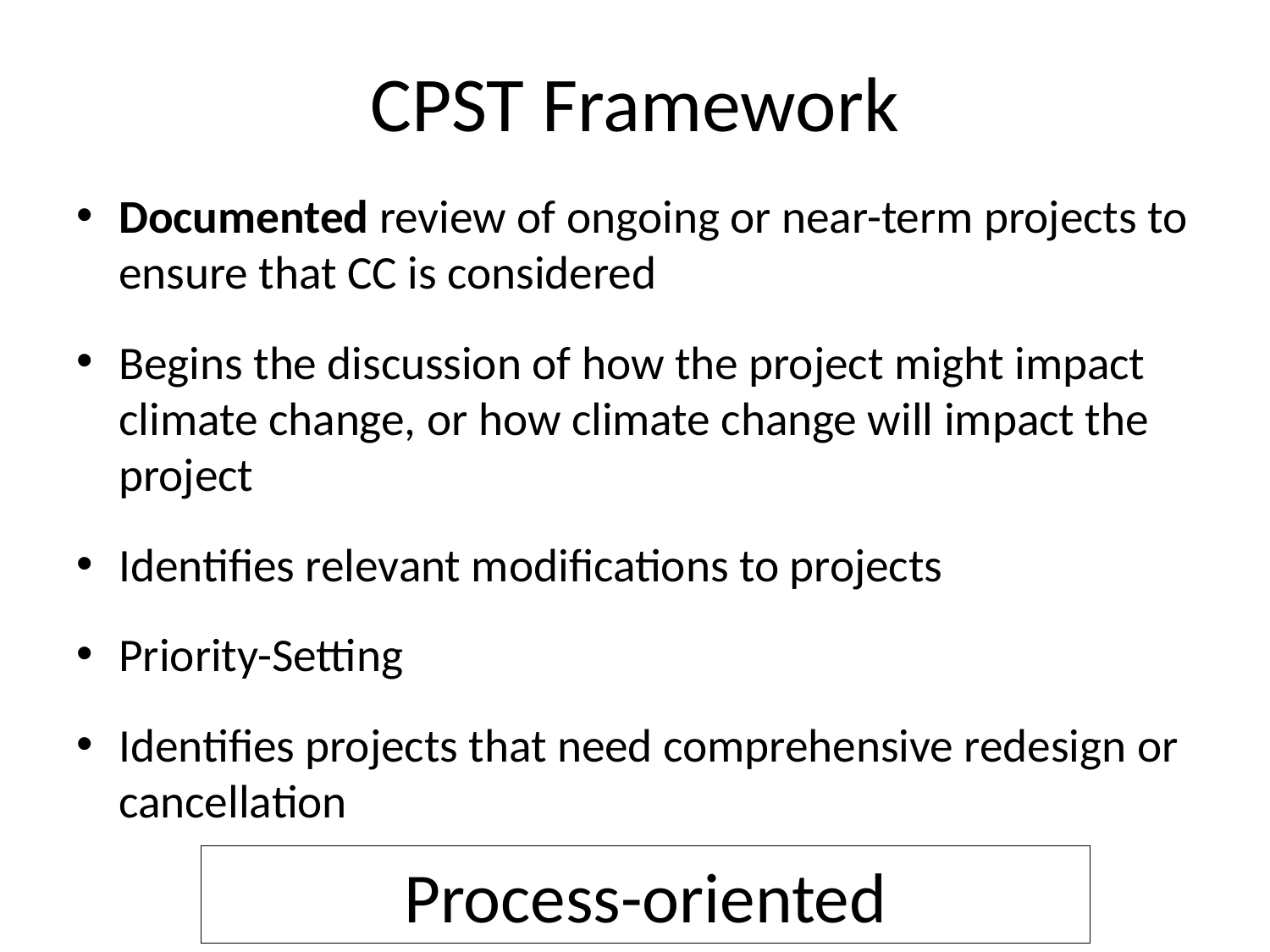

# CPST Framework
Documented review of ongoing or near-term projects to ensure that CC is considered

Begins the discussion of how the project might impact climate change, or how climate change will impact the project

Identifies relevant modifications to projects

Priority-Setting

Identifies projects that need comprehensive redesign or cancellation
Process-oriented